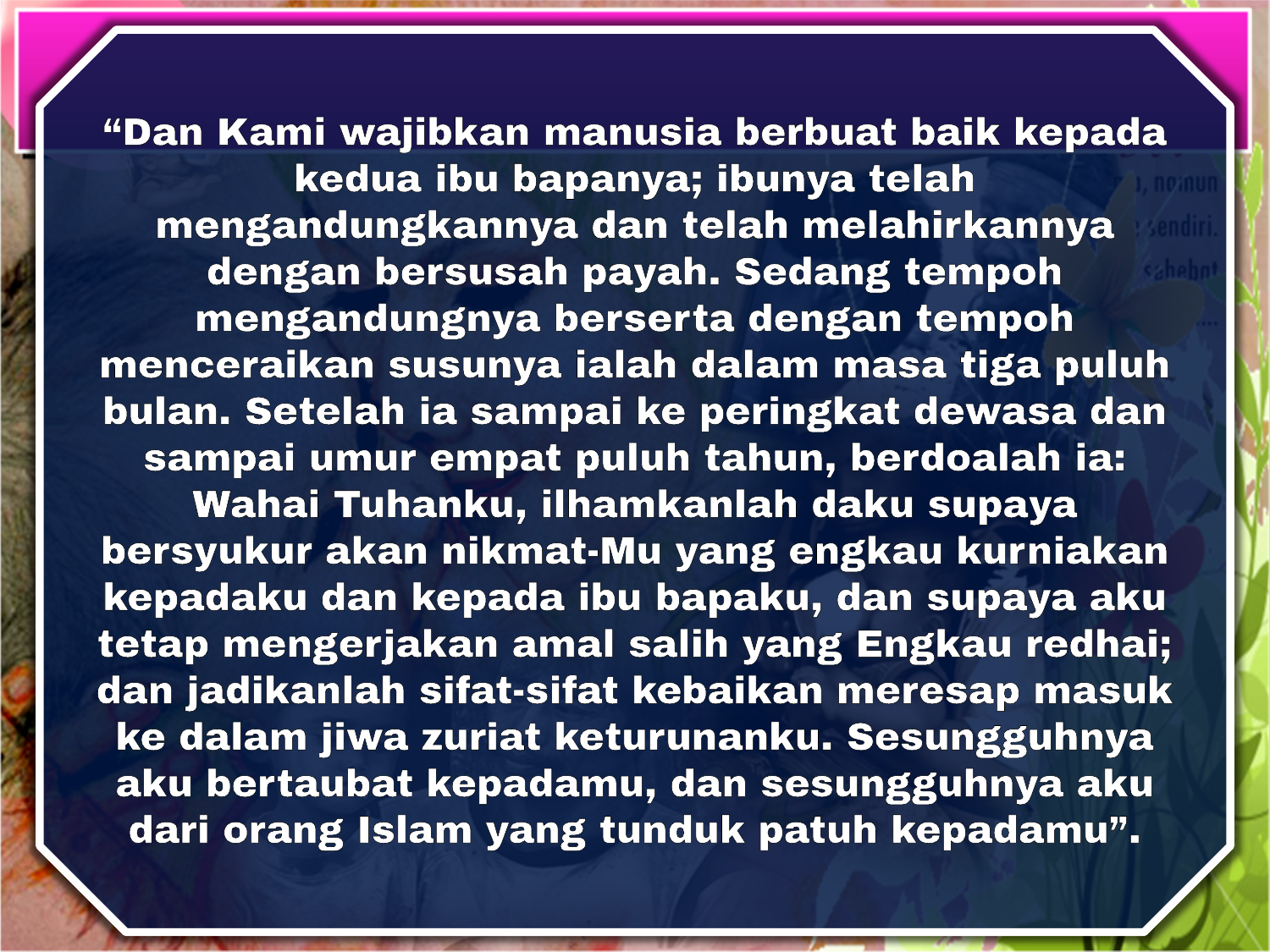

“Dan Kami wajibkan manusia berbuat baik kepada kedua ibu bapanya; ibunya telah mengandungkannya dan telah melahirkannya dengan bersusah payah. Sedang tempoh mengandungnya berserta dengan tempoh menceraikan susunya ialah dalam masa tiga puluh bulan. Setelah ia sampai ke peringkat dewasa dan sampai umur empat puluh tahun, berdoalah ia: Wahai Tuhanku, ilhamkanlah daku supaya bersyukur akan nikmat-Mu yang engkau kurniakan kepadaku dan kepada ibu bapaku, dan supaya aku tetap mengerjakan amal salih yang Engkau redhai; dan jadikanlah sifat-sifat kebaikan meresap masuk ke dalam jiwa zuriat keturunanku. Sesungguhnya aku bertaubat kepadamu, dan sesungguhnya aku dari orang Islam yang tunduk patuh kepadamu”.